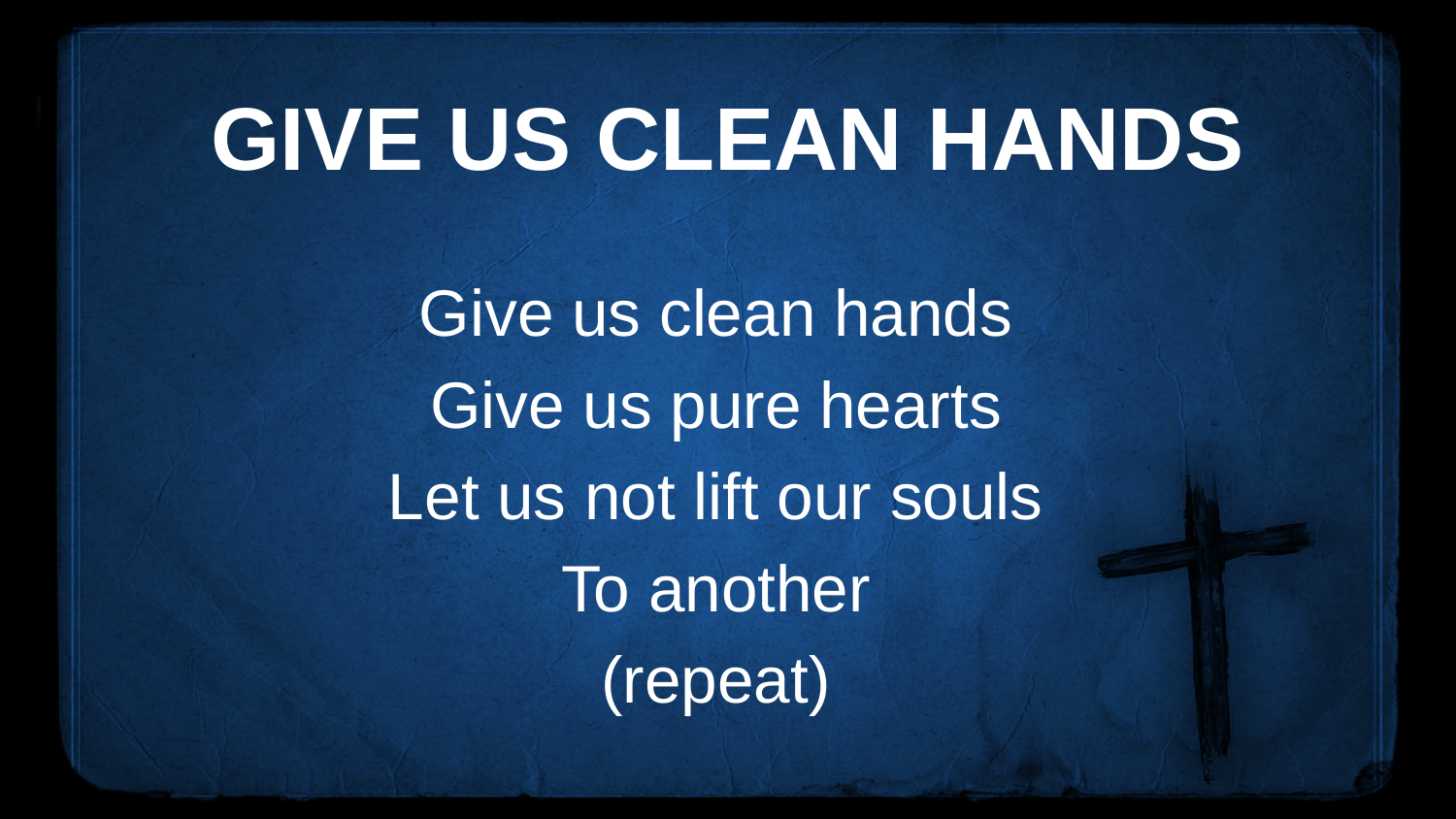

GIVE US CLEAN HANDS
Give us clean hands
Give us pure hearts
Let us not lift our souls
To another
(repeat)